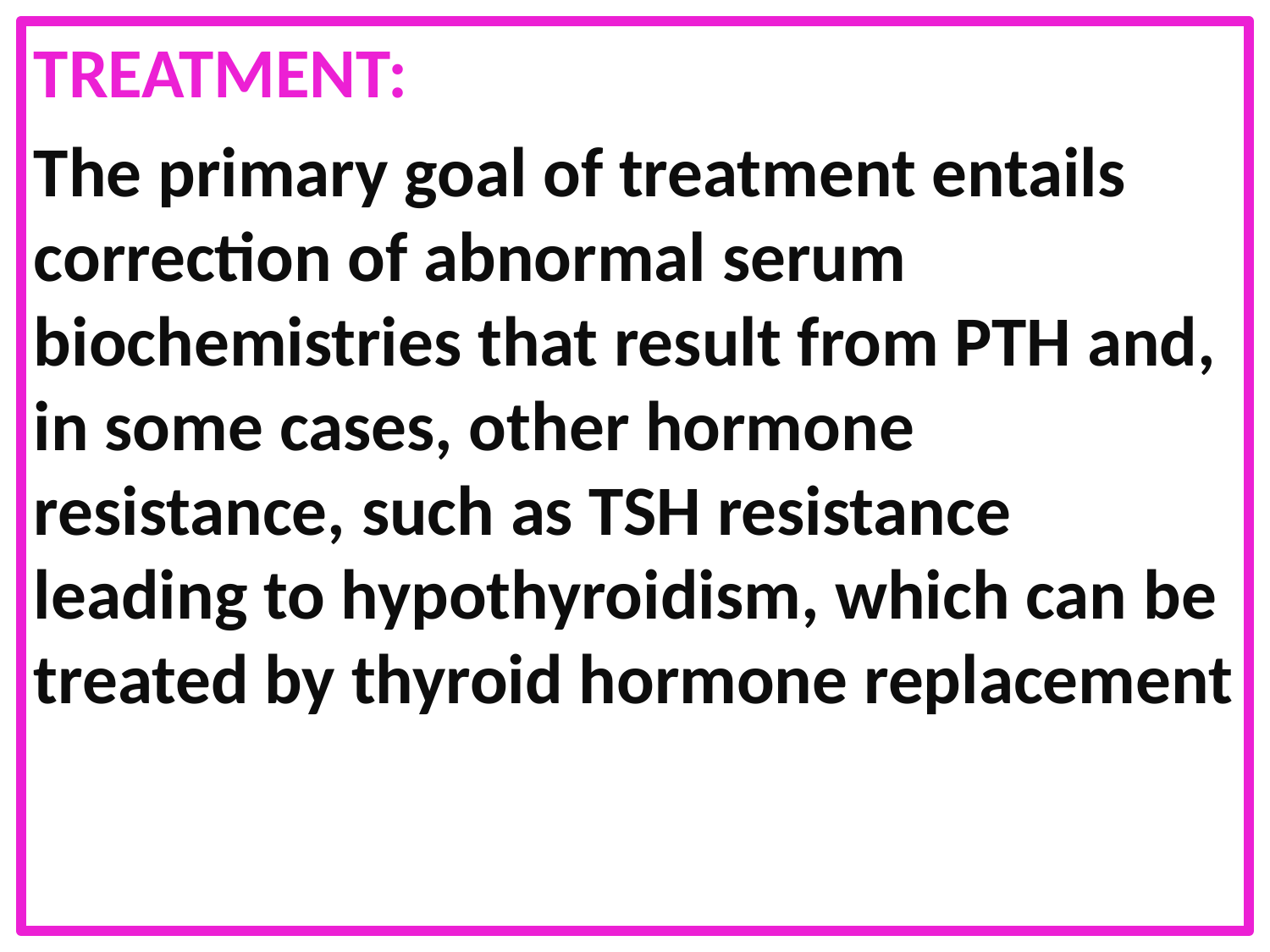

TREATMENT:
The primary goal of treatment entails correction of abnormal serum biochemistries that result from PTH and, in some cases, other hormone resistance, such as TSH resistance leading to hypothyroidism, which can be treated by thyroid hormone replacement
#